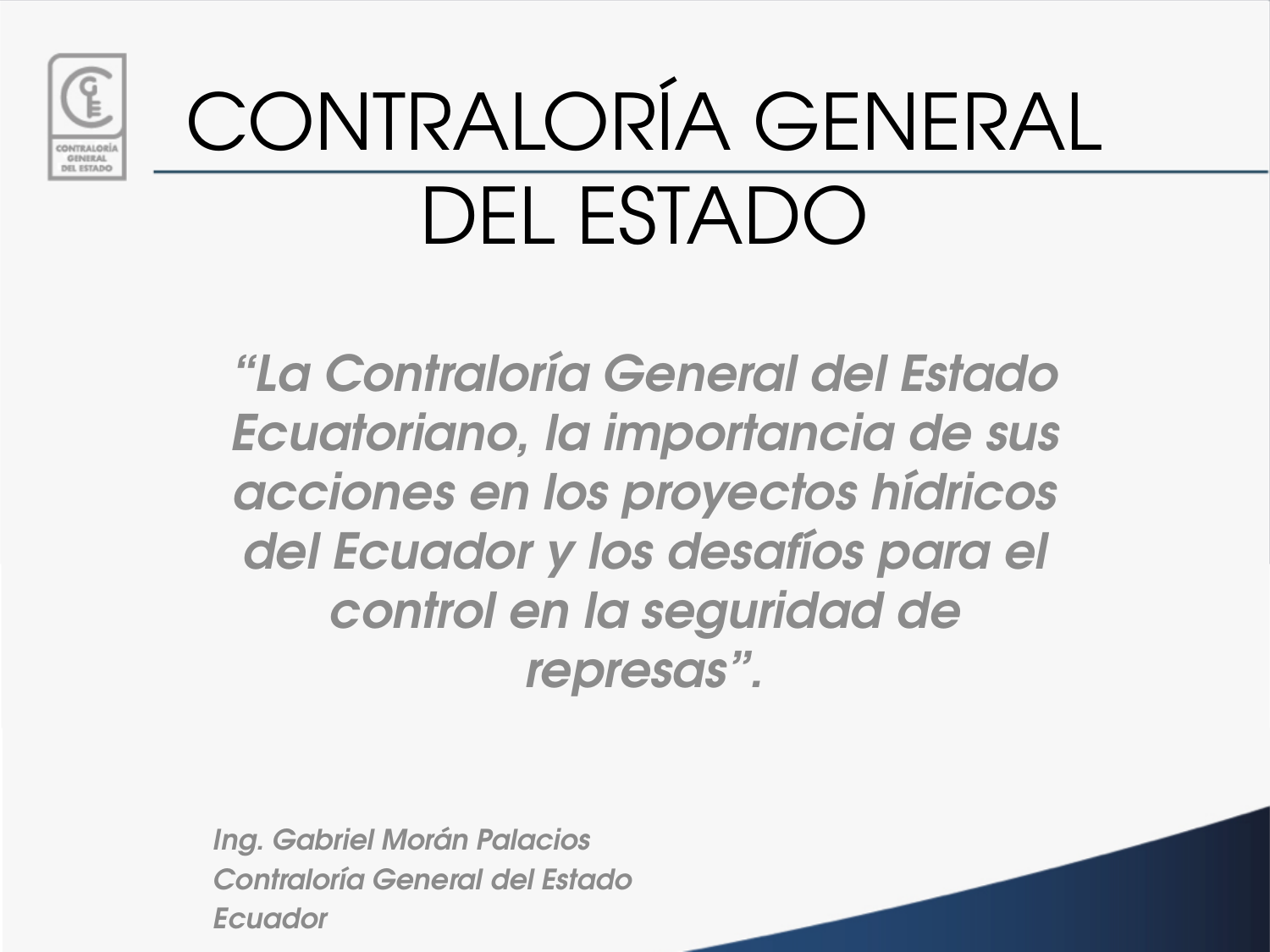

# CONTRALORÍA GENERAL DEL ESTADO
“La Contraloría General del Estado Ecuatoriano, la importancia de sus acciones en los proyectos hídricos del Ecuador y los desafíos para el control en la seguridad de represas”.

Ing. Gabriel Morán Palacios
Contraloría General del Estado
Ecuador